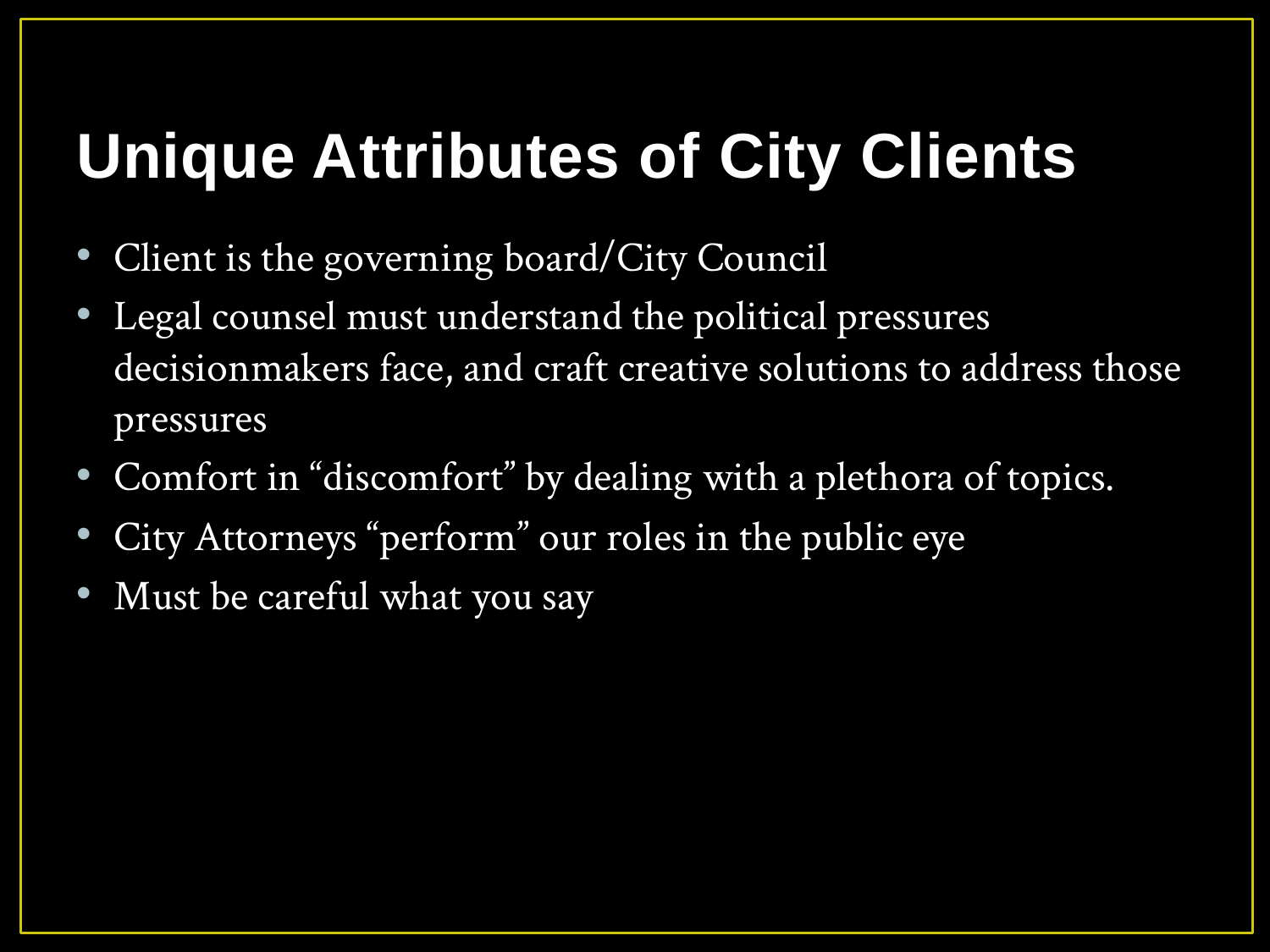

# Unique Attributes of City Clients
Client is the governing board/City Council
Legal counsel must understand the political pressures decisionmakers face, and craft creative solutions to address those pressures
Comfort in “discomfort” by dealing with a plethora of topics.
City Attorneys “perform” our roles in the public eye
Must be careful what you say